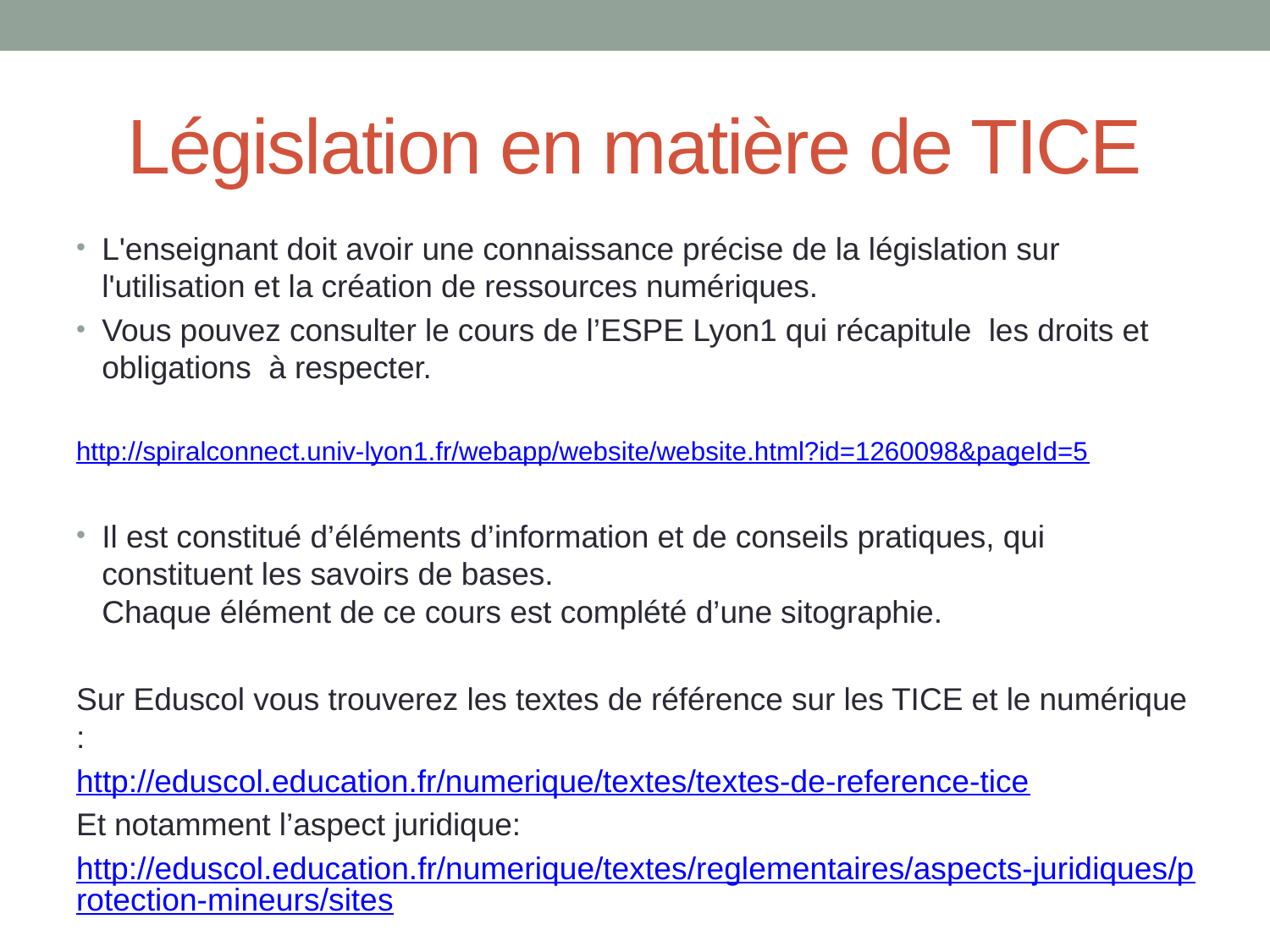

# Législation en matière de TICE
L'enseignant doit avoir une connaissance précise de la législation sur l'utilisation et la création de ressources numériques.
Vous pouvez consulter le cours de l’ESPE Lyon1 qui récapitule  les droits et obligations  à respecter.

http://spiralconnect.univ-lyon1.fr/webapp/website/website.html?id=1260098&pageId=5

Il est constitué d’éléments d’information et de conseils pratiques, qui constituent les savoirs de bases.
Chaque élément de ce cours est complété d’une sitographie.

Sur Eduscol vous trouverez les textes de référence sur les TICE et le numérique :
http://eduscol.education.fr/numerique/textes/textes-de-reference-tice
Et notamment l’aspect juridique:
http://eduscol.education.fr/numerique/textes/reglementaires/aspects-juridiques/protection-mineurs/sites